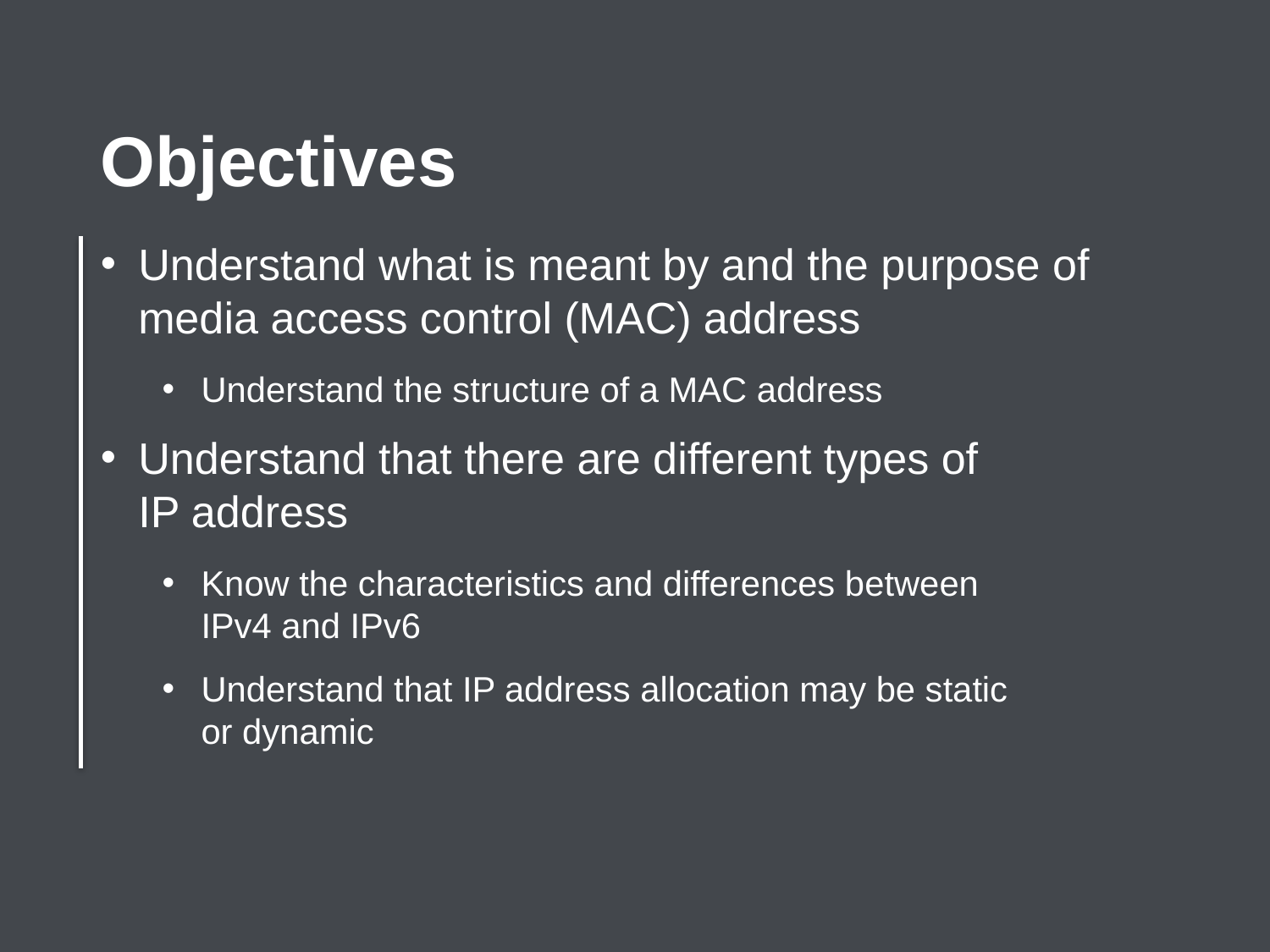

Objectives
Understand what is meant by and the purpose of media access control (MAC) address
Understand the structure of a MAC address
Understand that there are different types of
IP address
Know the characteristics and differences between
IPv4 and IPv6
Understand that IP address allocation may be static
or dynamic